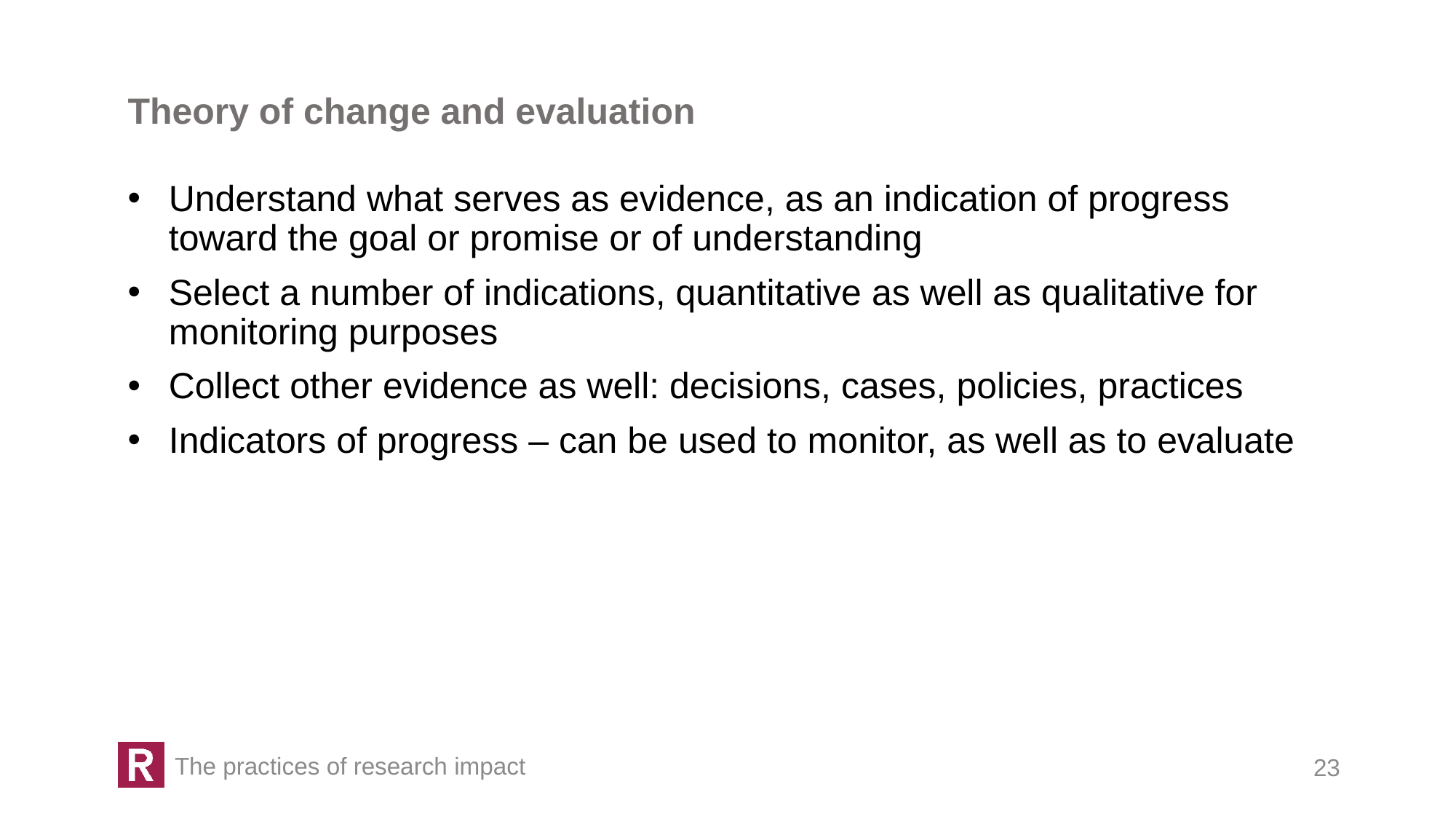

Theory of change and evaluation
Understand what serves as evidence, as an indication of progress toward the goal or promise or of understanding
Select a number of indications, quantitative as well as qualitative for monitoring purposes
Collect other evidence as well: decisions, cases, policies, practices
Indicators of progress – can be used to monitor, as well as to evaluate

The practices of research impact
23